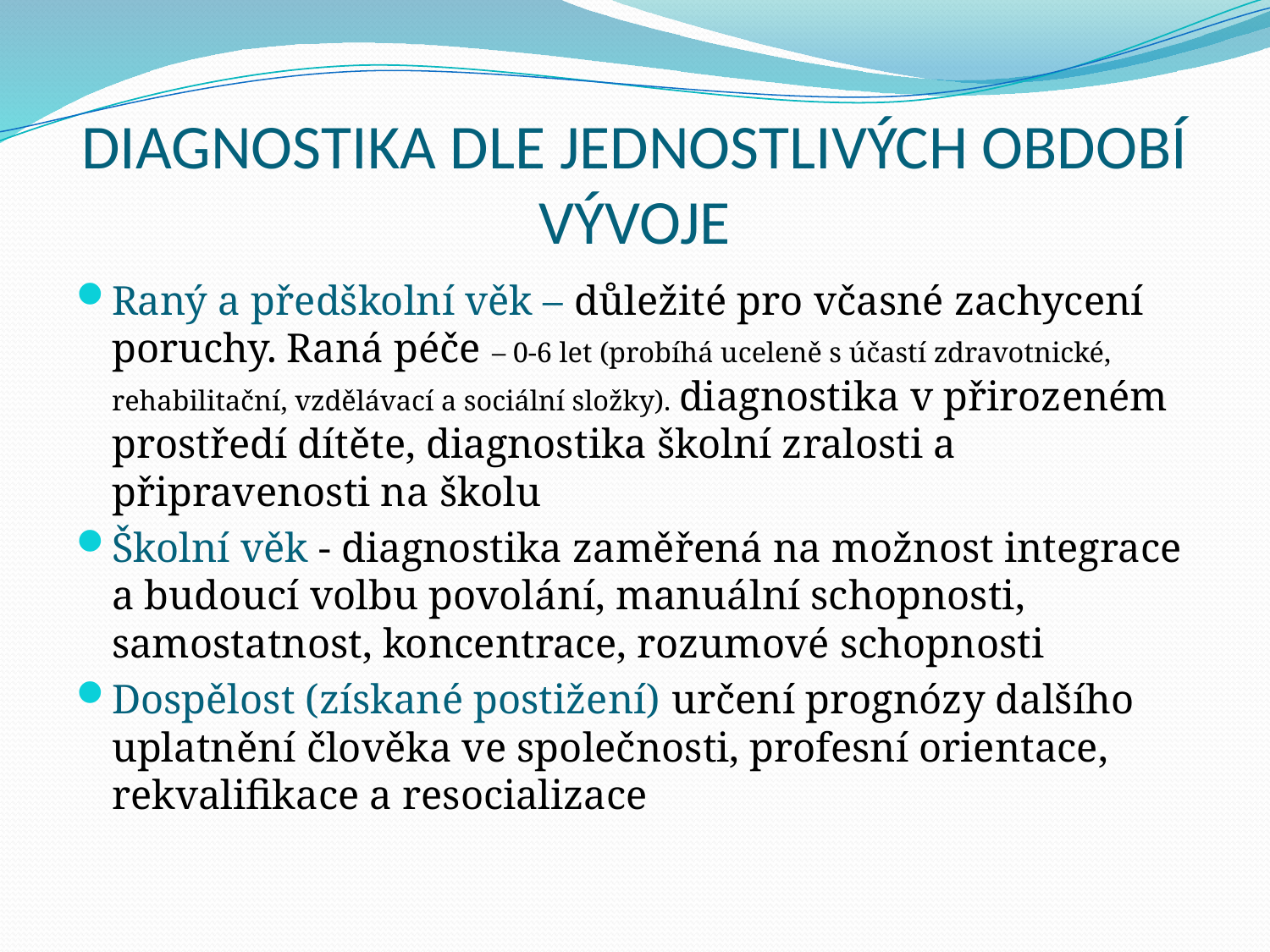

# DIAGNOSTIKA DLE JEDNOSTLIVÝCH OBDOBÍ VÝVOJE
Raný a předškolní věk – důležité pro včasné zachycení poruchy. Raná péče – 0-6 let (probíhá uceleně s účastí zdravotnické, rehabilitační, vzdělávací a sociální složky). diagnostika v přirozeném prostředí dítěte, diagnostika školní zralosti a připravenosti na školu
Školní věk - diagnostika zaměřená na možnost integrace a budoucí volbu povolání, manuální schopnosti, samostatnost, koncentrace, rozumové schopnosti
Dospělost (získané postižení) určení prognózy dalšího uplatnění člověka ve společnosti, profesní orientace, rekvalifikace a resocializace